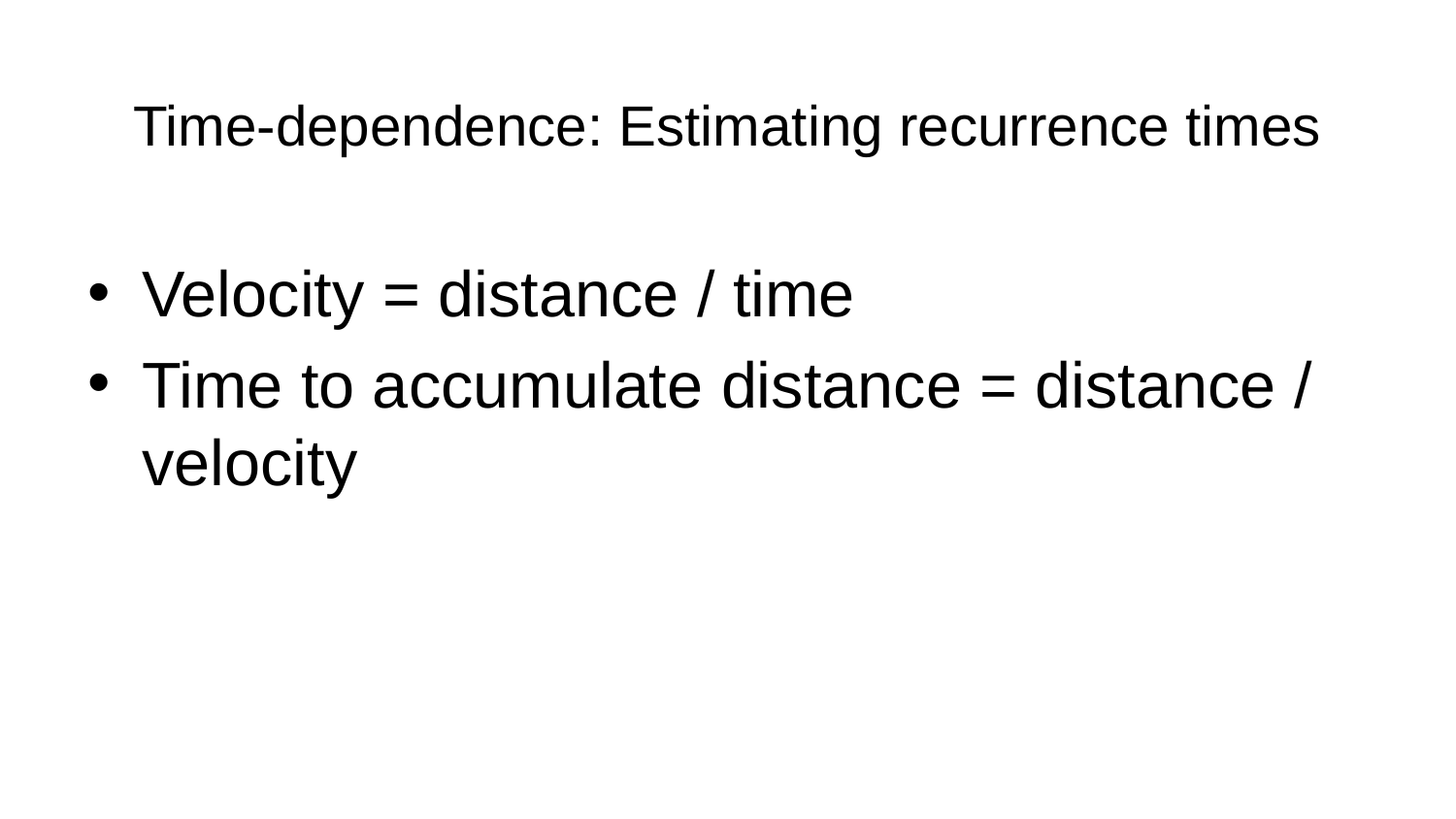

# Time-dependence: Estimating recurrence times
Velocity = distance / time
Time to accumulate distance = distance / velocity